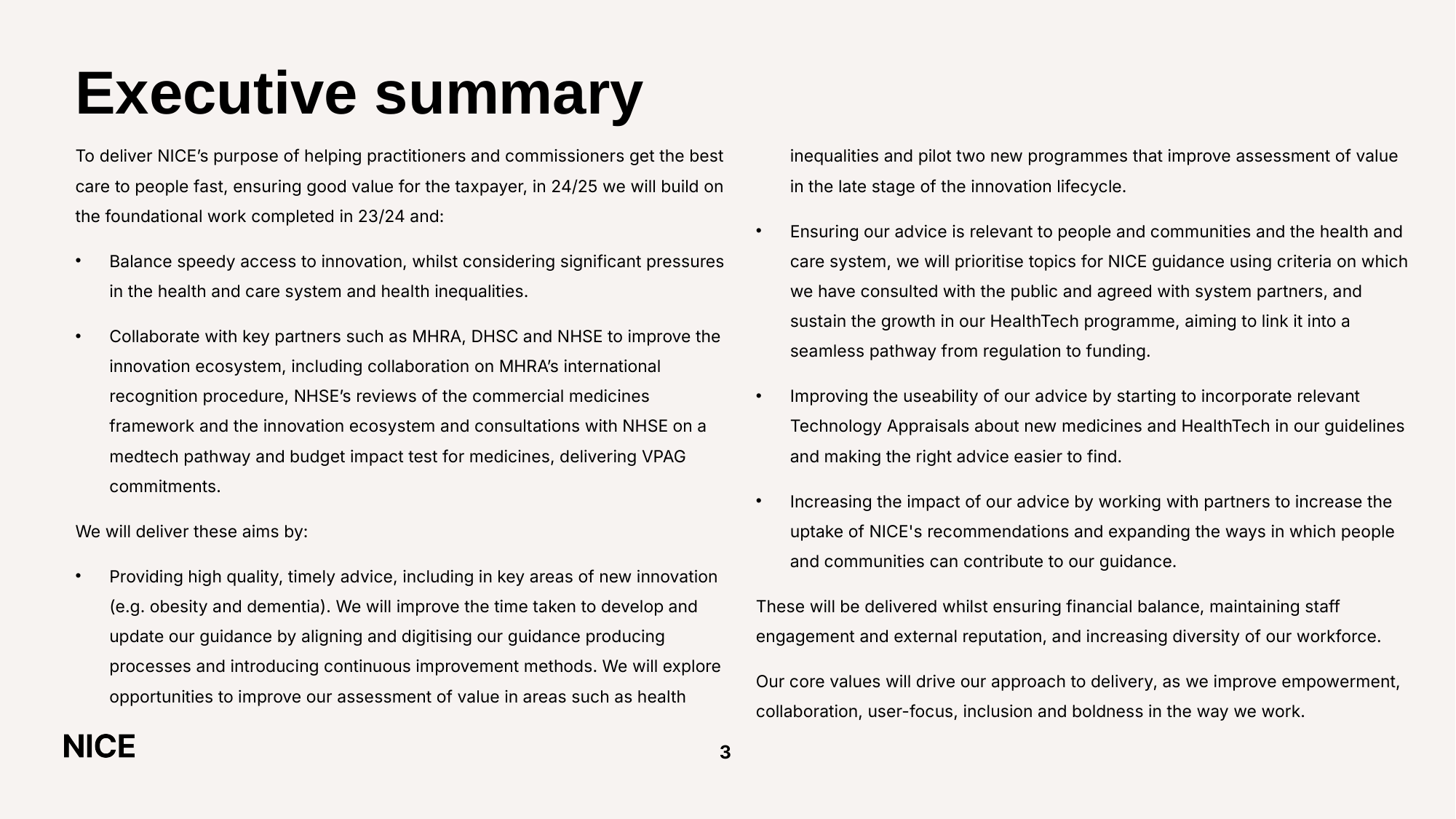

# Executive summary
To deliver NICE’s purpose of helping practitioners and commissioners get the best care to people fast, ensuring good value for the taxpayer, in 24/25 we will build on the foundational work completed in 23/24 and:
Balance speedy access to innovation, whilst considering significant pressures in the health and care system and health inequalities.
Collaborate with key partners such as MHRA, DHSC and NHSE to improve the innovation ecosystem, including collaboration on MHRA’s international recognition procedure, NHSE’s reviews of the commercial medicines framework and the innovation ecosystem and consultations with NHSE on a medtech pathway and budget impact test for medicines, delivering VPAG commitments.
We will deliver these aims by:
Providing high quality, timely advice, including in key areas of new innovation (e.g. obesity and dementia). We will improve the time taken to develop and update our guidance by aligning and digitising our guidance producing processes and introducing continuous improvement methods. We will explore opportunities to improve our assessment of value in areas such as health inequalities and pilot two new programmes that improve assessment of value in the late stage of the innovation lifecycle.
Ensuring our advice is relevant to people and communities and the health and care system, we will prioritise topics for NICE guidance using criteria on which we have consulted with the public and agreed with system partners, and sustain the growth in our HealthTech programme, aiming to link it into a seamless pathway from regulation to funding.
Improving the useability of our advice by starting to incorporate relevant Technology Appraisals about new medicines and HealthTech in our guidelines and making the right advice easier to find.
Increasing the impact of our advice by working with partners to increase the uptake of NICE's recommendations and expanding the ways in which people and communities can contribute to our guidance.
These will be delivered whilst ensuring financial balance, maintaining staff engagement and external reputation, and increasing diversity of our workforce.
Our core values will drive our approach to delivery, as we improve empowerment, collaboration, user-focus, inclusion and boldness in the way we work.